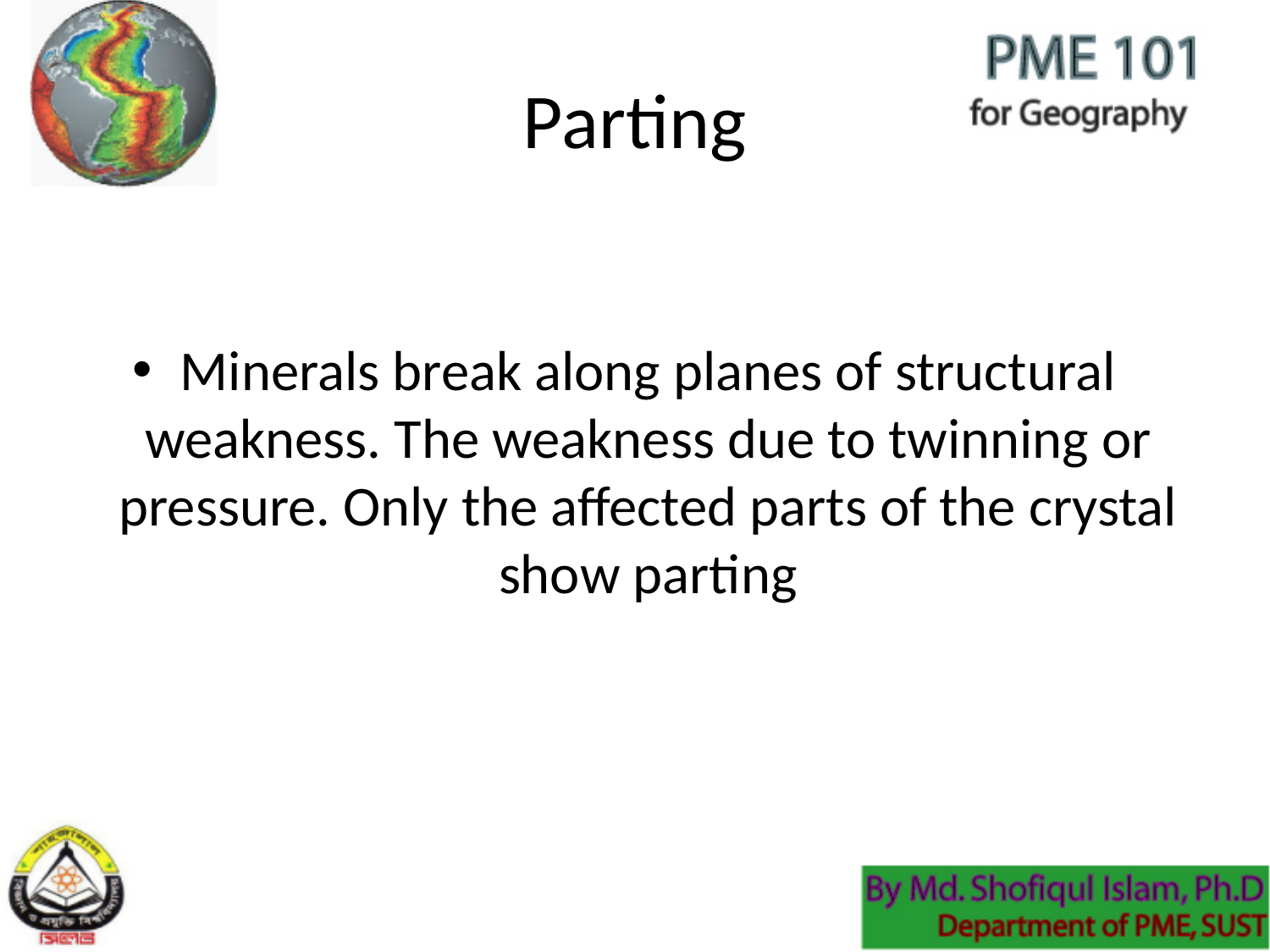

# Parting
Minerals break along planes of structural weakness. The weakness due to twinning or pressure. Only the affected parts of the crystal show parting